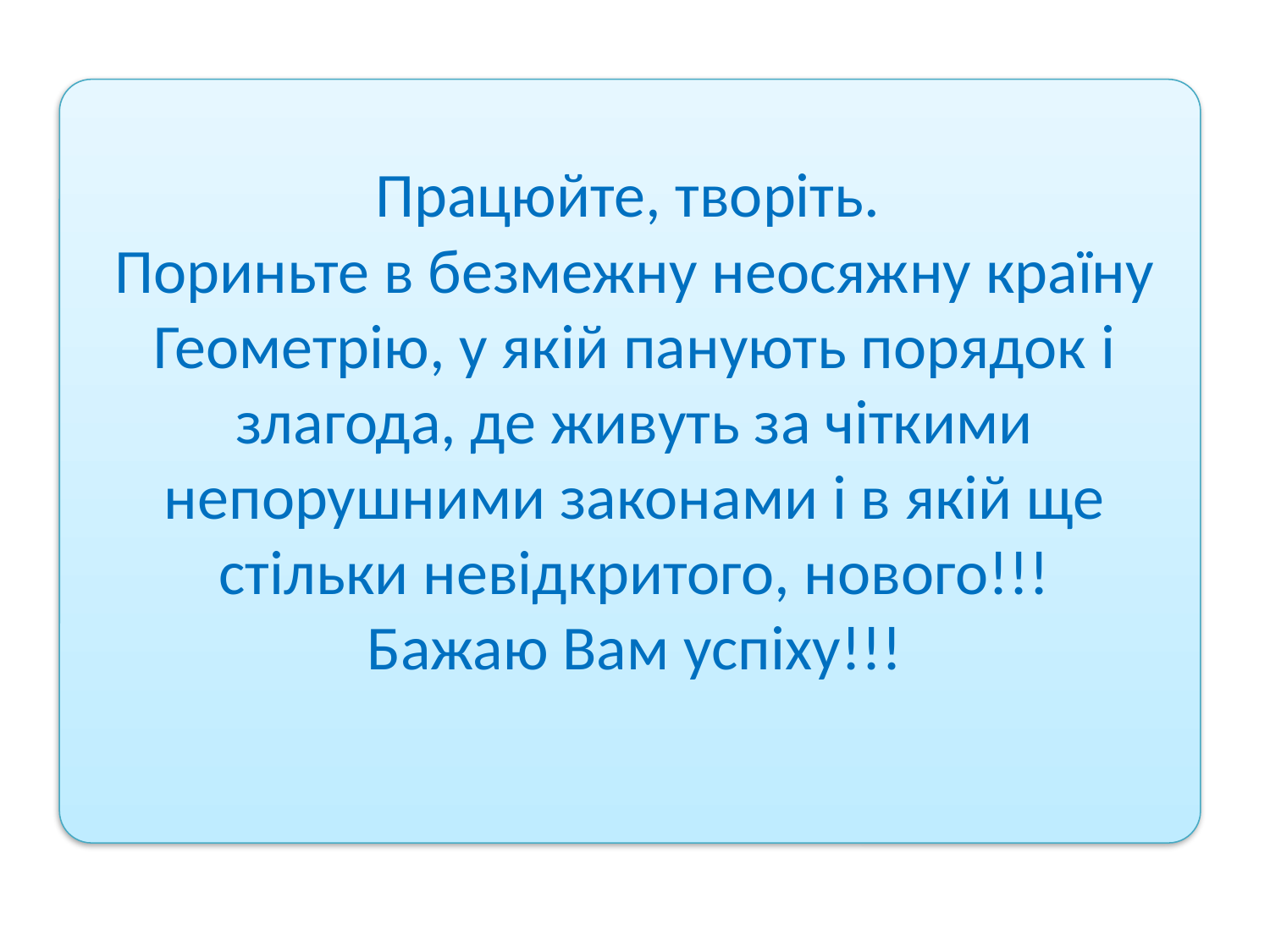

# Працюйте, творіть. Пориньте в безмежну неосяжну країну Геометрію, у якій панують порядок і злагода, де живуть за чіткими непорушними законами і в якій ще стільки невідкритого, нового!!! Бажаю Вам успіху!!!